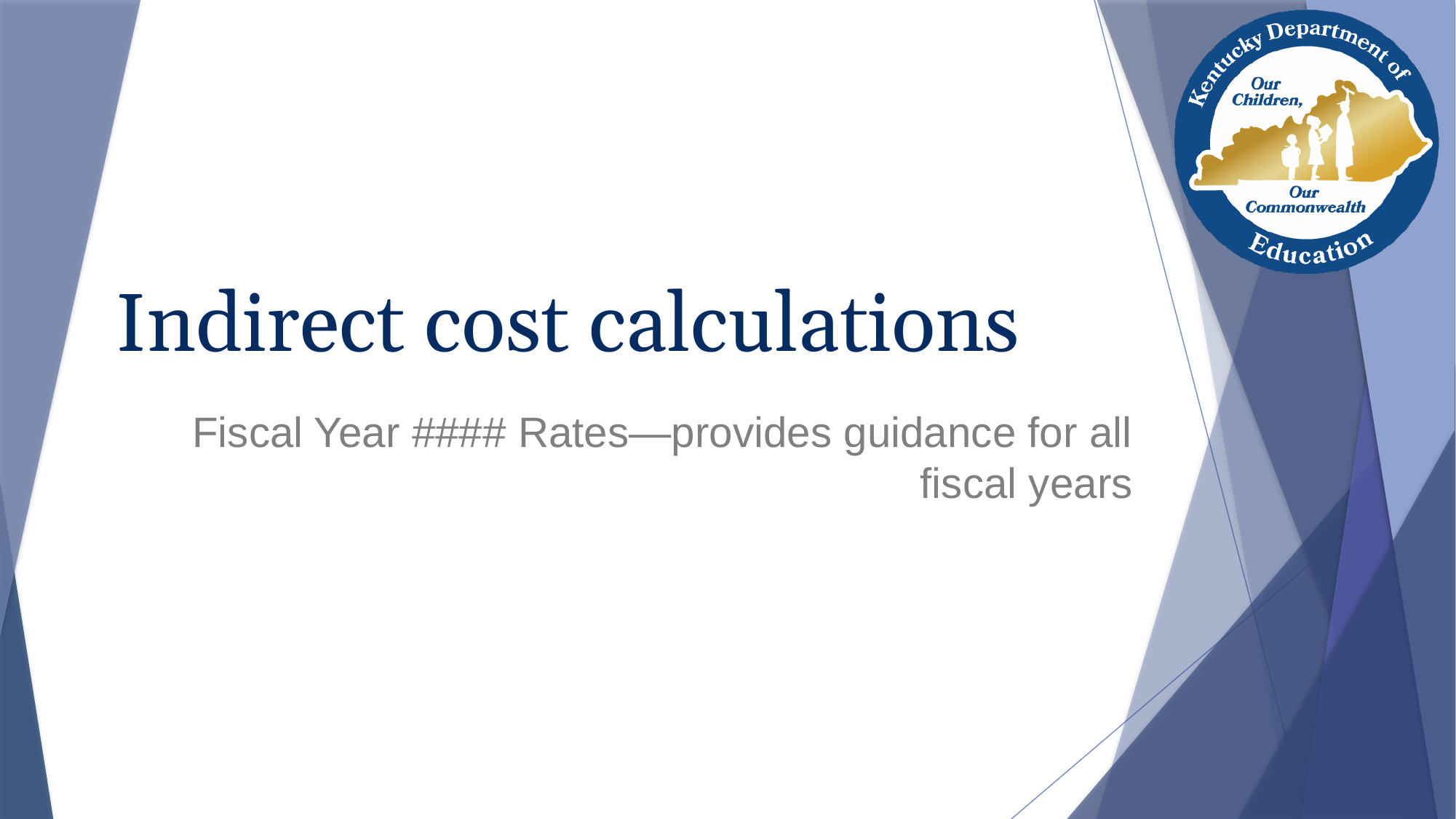

# Indirect cost calculations
Fiscal Year #### Rates—provides guidance for all fiscal years